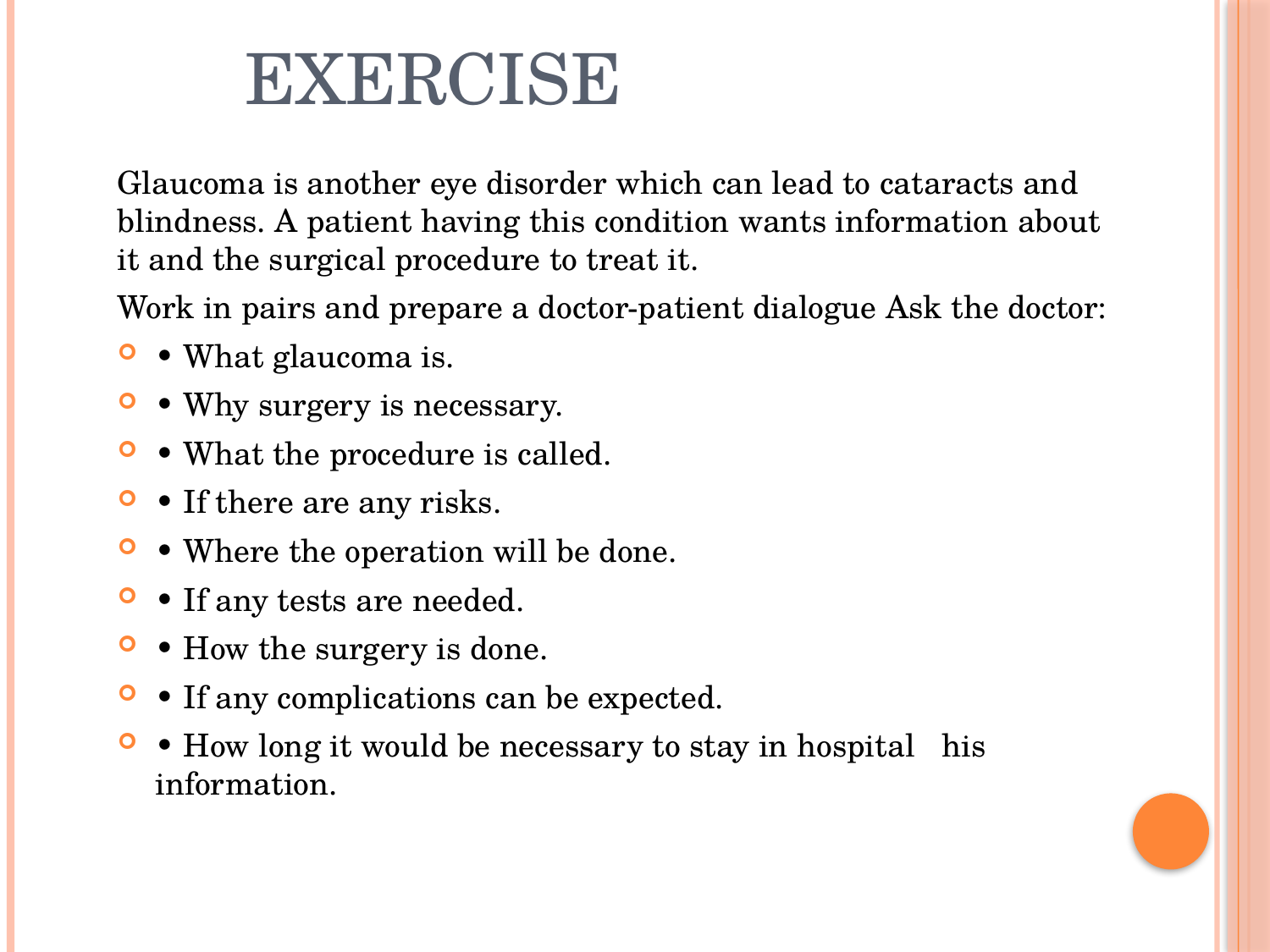

# Exercise
Glaucoma is another eye disorder which can lead to cataracts and blindness. A patient having this condition wants information about it and the surgical procedure to treat it.
Work in pairs and prepare a doctor-patient dialogue Ask the doctor:
• What glaucoma is.
• Why surgery is necessary.
• What the procedure is called.
• If there are any risks.
• Where the operation will be done.
• If any tests are needed.
• How the surgery is done.
• If any complications can be expected.
• How long it would be necessary to stay in hospital   his information.